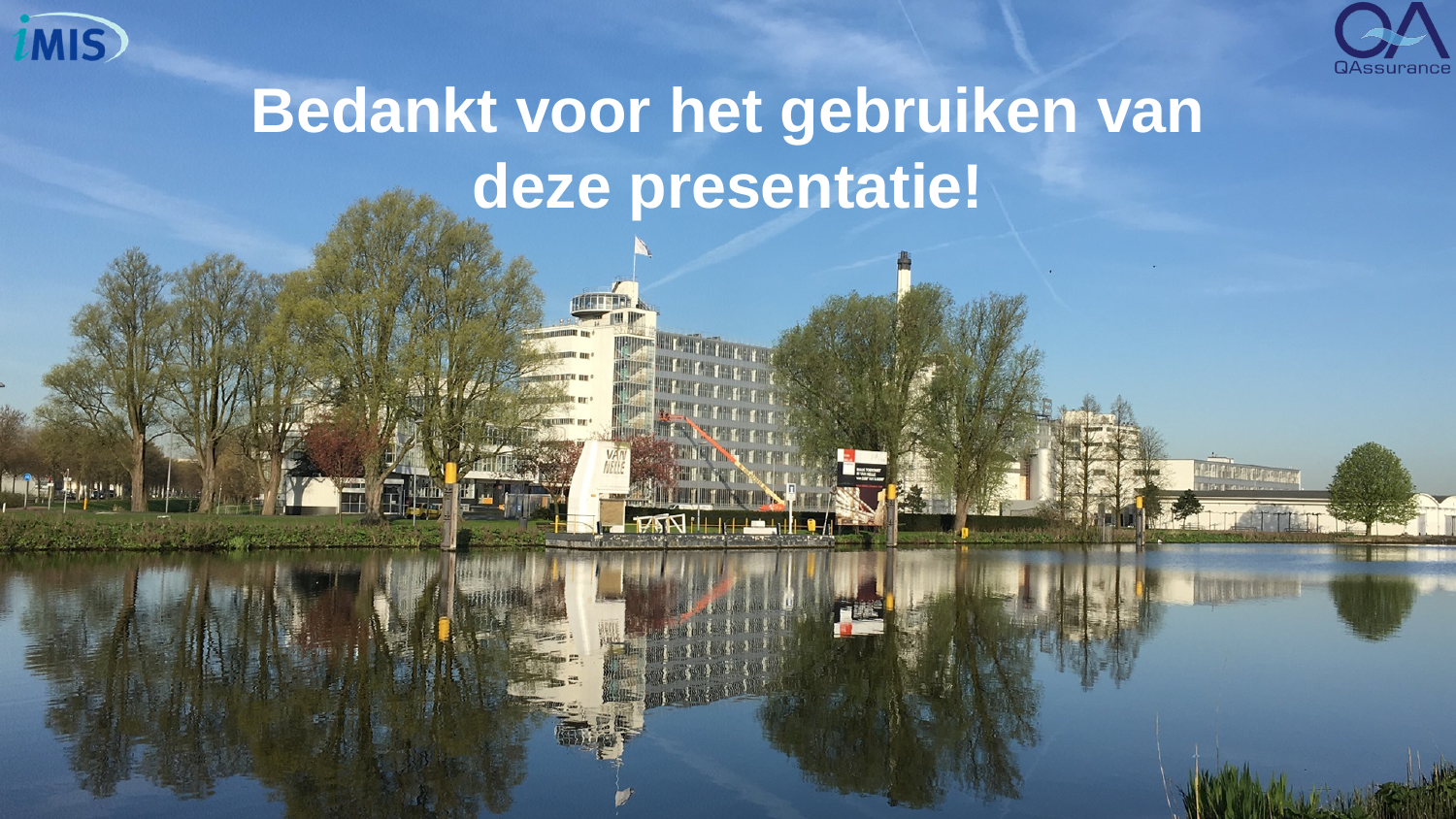

Bedankt voor het gebruiken van deze presentatie!